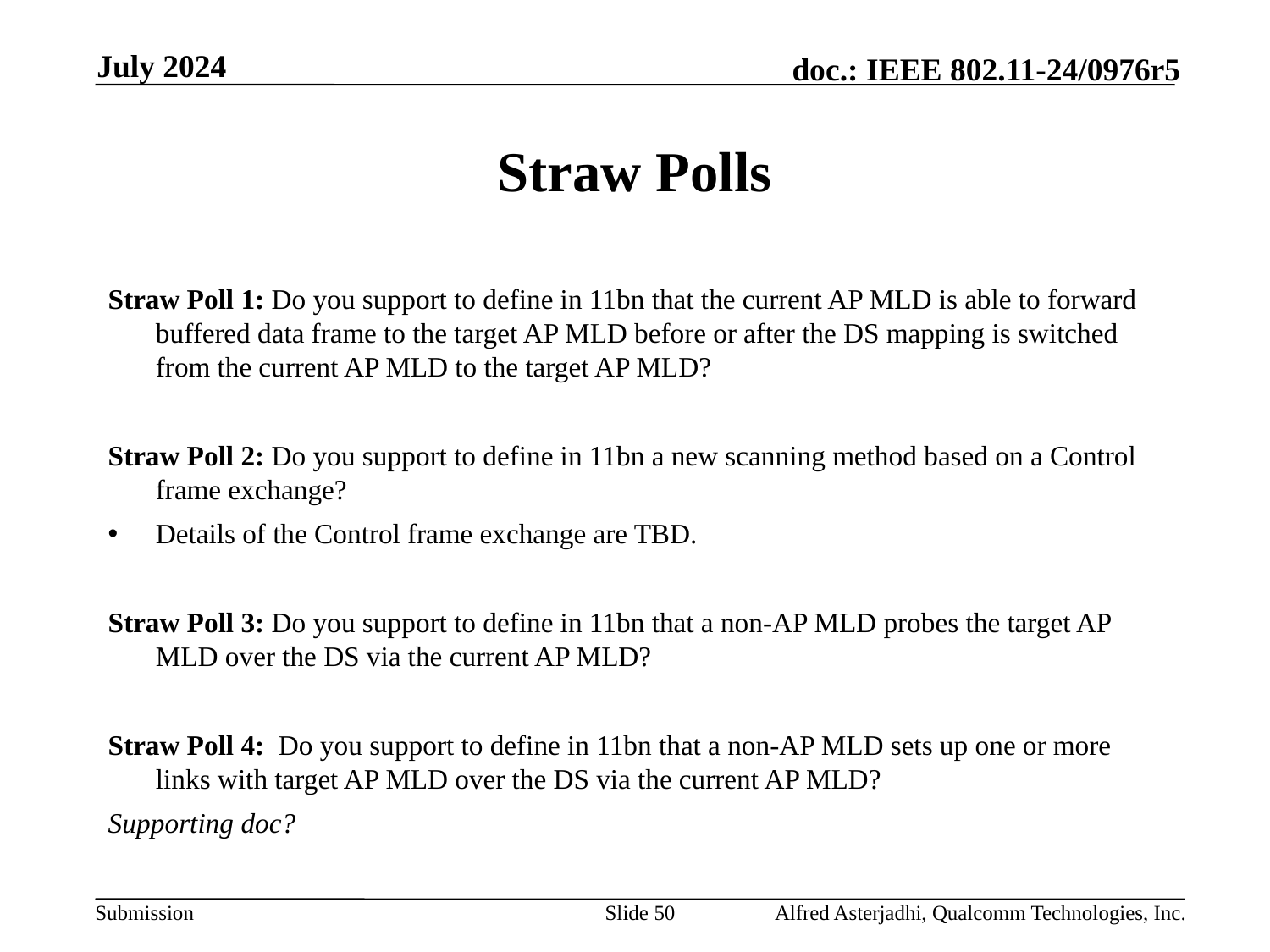

July 2024
# Straw Polls
Straw Poll 1: Do you support to define in 11bn that the current AP MLD is able to forward buffered data frame to the target AP MLD before or after the DS mapping is switched from the current AP MLD to the target AP MLD?

Straw Poll 2: Do you support to define in 11bn a new scanning method based on a Control frame exchange?
Details of the Control frame exchange are TBD.

Straw Poll 3: Do you support to define in 11bn that a non-AP MLD probes the target AP MLD over the DS via the current AP MLD?

Straw Poll 4:  Do you support to define in 11bn that a non-AP MLD sets up one or more links with target AP MLD over the DS via the current AP MLD?
Supporting doc?
Slide 50
Alfred Asterjadhi, Qualcomm Technologies, Inc.